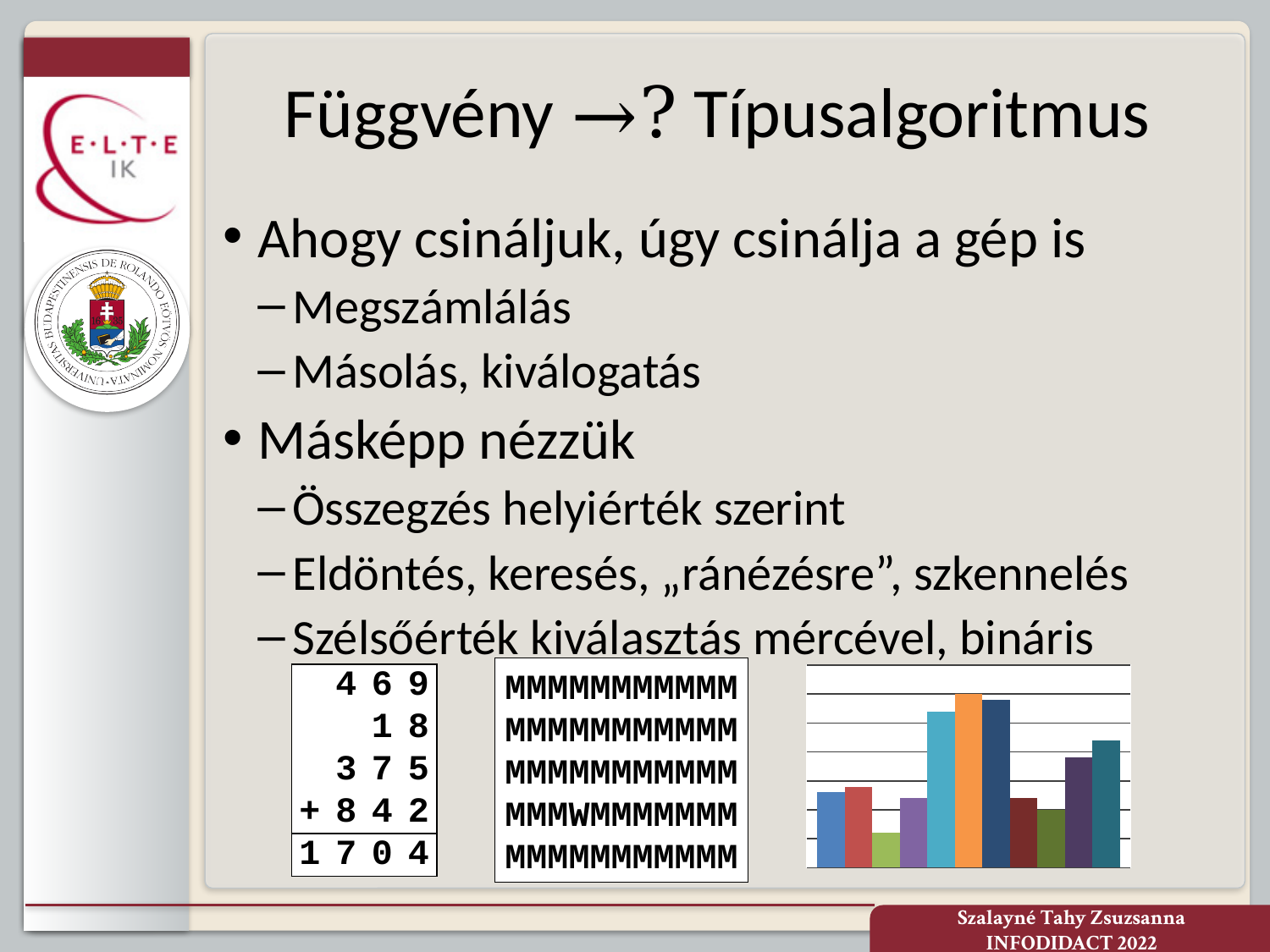

# Függvény →? Típusalgoritmus
Ahogy csináljuk, úgy csinálja a gép is
Megszámlálás
Másolás, kiválogatás
Másképp nézzük
Összegzés helyiérték szerint
Eldöntés, keresés, „ránézésre”, szkennelés
Szélsőérték kiválasztás mércével, bináris
|  | 4 | 6 | 9 |
| --- | --- | --- | --- |
|  |  | 1 | 8 |
|  | 3 | 7 | 5 |
| + | 8 | 4 | 2 |
| 1 | 7 | 0 | 4 |
MMMMMMMMMMM
MMMMMMMMMMM
MMMMMMMMMMM
MMMWMMMMMMM
MMMMMMMMMMM

### Chart

| Category | Oszlop2 | Oszlop3 | Oszlop4 | Oszlop5 | Oszlop6 | Oszlop7 | Oszlop8 | Oszlop9 | Oszlop10 | Oszlop11 | Oszlop12 |
|---|---|---|---|---|---|---|---|---|---|---|---|
| 21 | 13.0 | 14.0 | 6.0 | 12.0 | 27.0 | 30.0 | 29.0 | 12.0 | 10.0 | 19.0 | 22.0 |
Szalayné Tahy Zsuzsanna INFODIDACT 2022